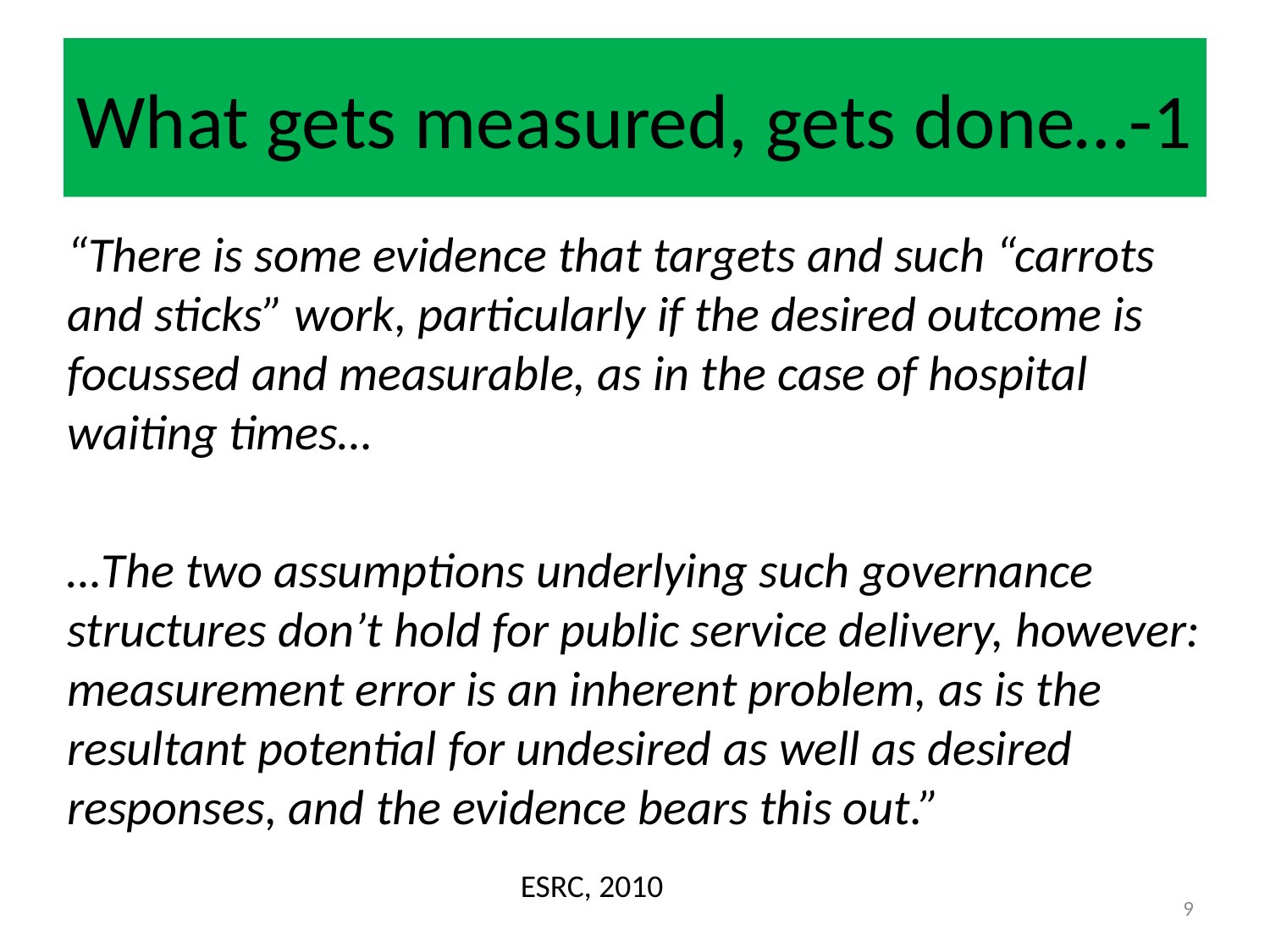

# What gets measured, gets done…-1
“There is some evidence that targets and such “carrots and sticks” work, particularly if the desired outcome is focussed and measurable, as in the case of hospital waiting times…

…The two assumptions underlying such governance structures don’t hold for public service delivery, however: measurement error is an inherent problem, as is the resultant potential for undesired as well as desired responses, and the evidence bears this out.”
ESRC, 2010
9